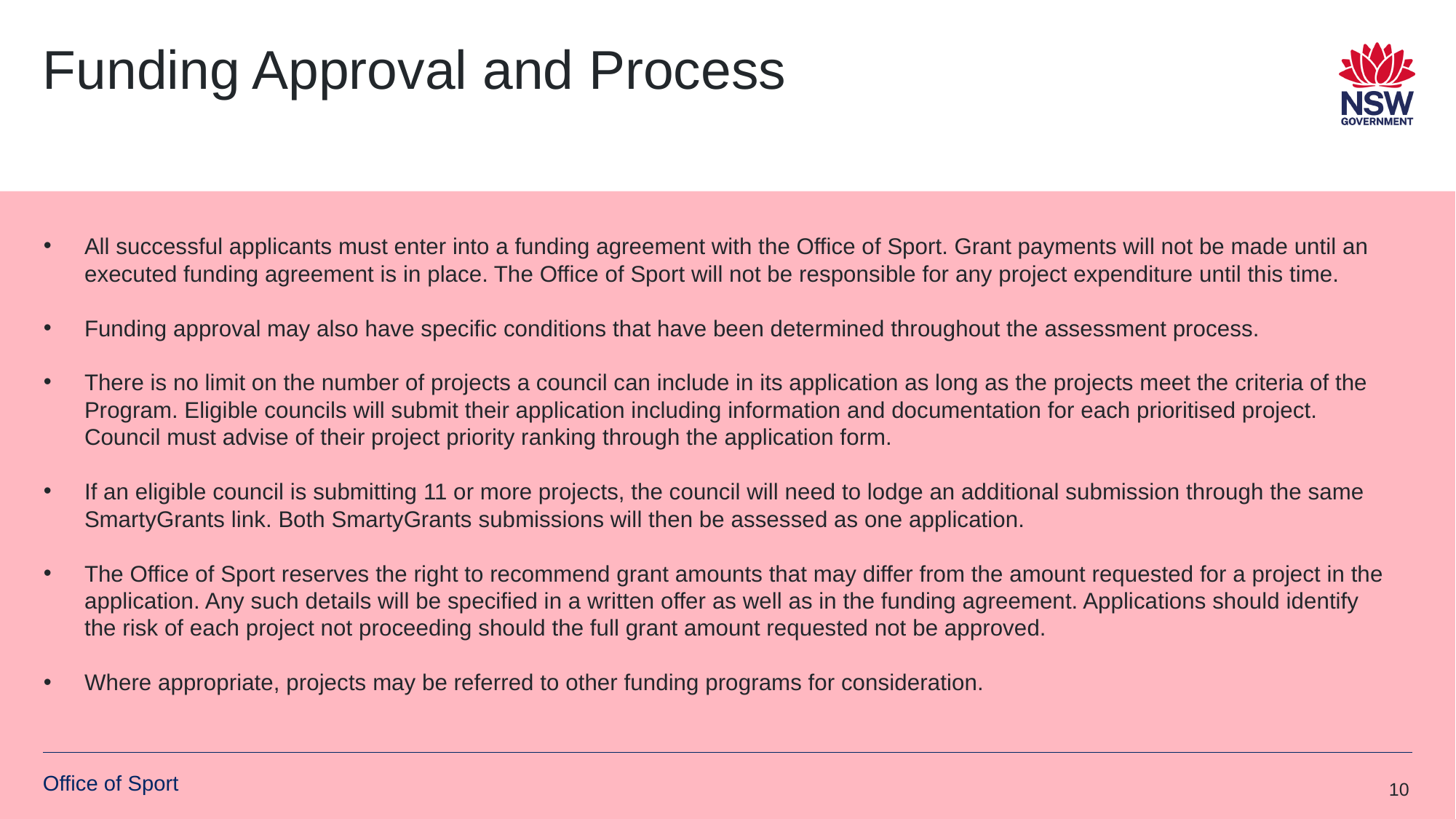

# Funding Approval and Process
All successful applicants must enter into a funding agreement with the Office of Sport. Grant payments will not be made until an executed funding agreement is in place. The Office of Sport will not be responsible for any project expenditure until this time.
Funding approval may also have specific conditions that have been determined throughout the assessment process.
There is no limit on the number of projects a council can include in its application as long as the projects meet the criteria of the Program. Eligible councils will submit their application including information and documentation for each prioritised project. Council must advise of their project priority ranking through the application form.
If an eligible council is submitting 11 or more projects, the council will need to lodge an additional submission through the same SmartyGrants link. Both SmartyGrants submissions will then be assessed as one application.
The Office of Sport reserves the right to recommend grant amounts that may differ from the amount requested for a project in the application. Any such details will be specified in a written offer as well as in the funding agreement. Applications should identify the risk of each project not proceeding should the full grant amount requested not be approved.
Where appropriate, projects may be referred to other funding programs for consideration.
Office of Sport
10